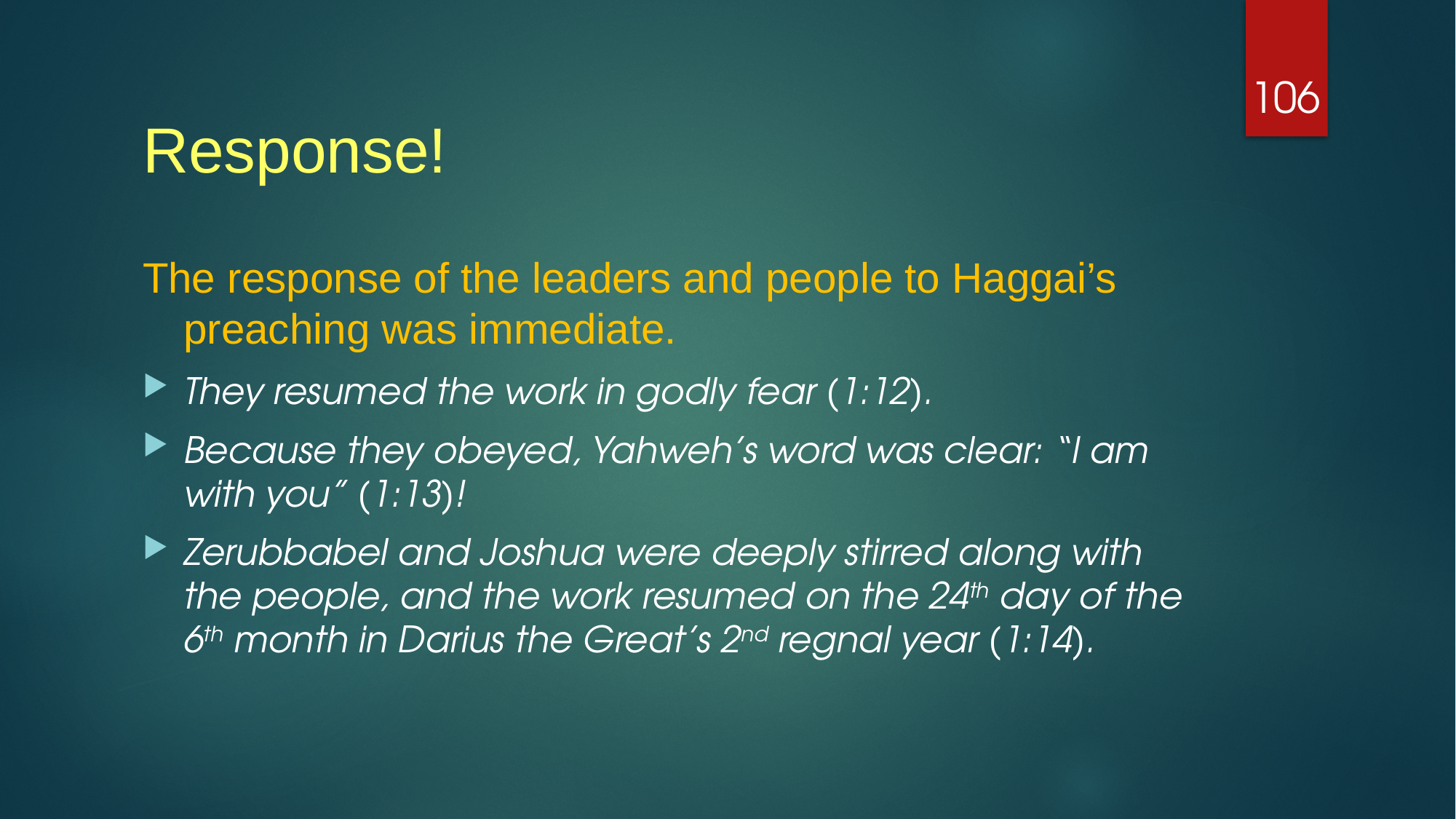

106
# Response!
The response of the leaders and people to Haggai’s preaching was immediate.
They resumed the work in godly fear (1:12).
Because they obeyed, Yahweh’s word was clear: “I am with you” (1:13)!
Zerubbabel and Joshua were deeply stirred along with the people, and the work resumed on the 24th day of the 6th month in Darius the Great’s 2nd regnal year (1:14).